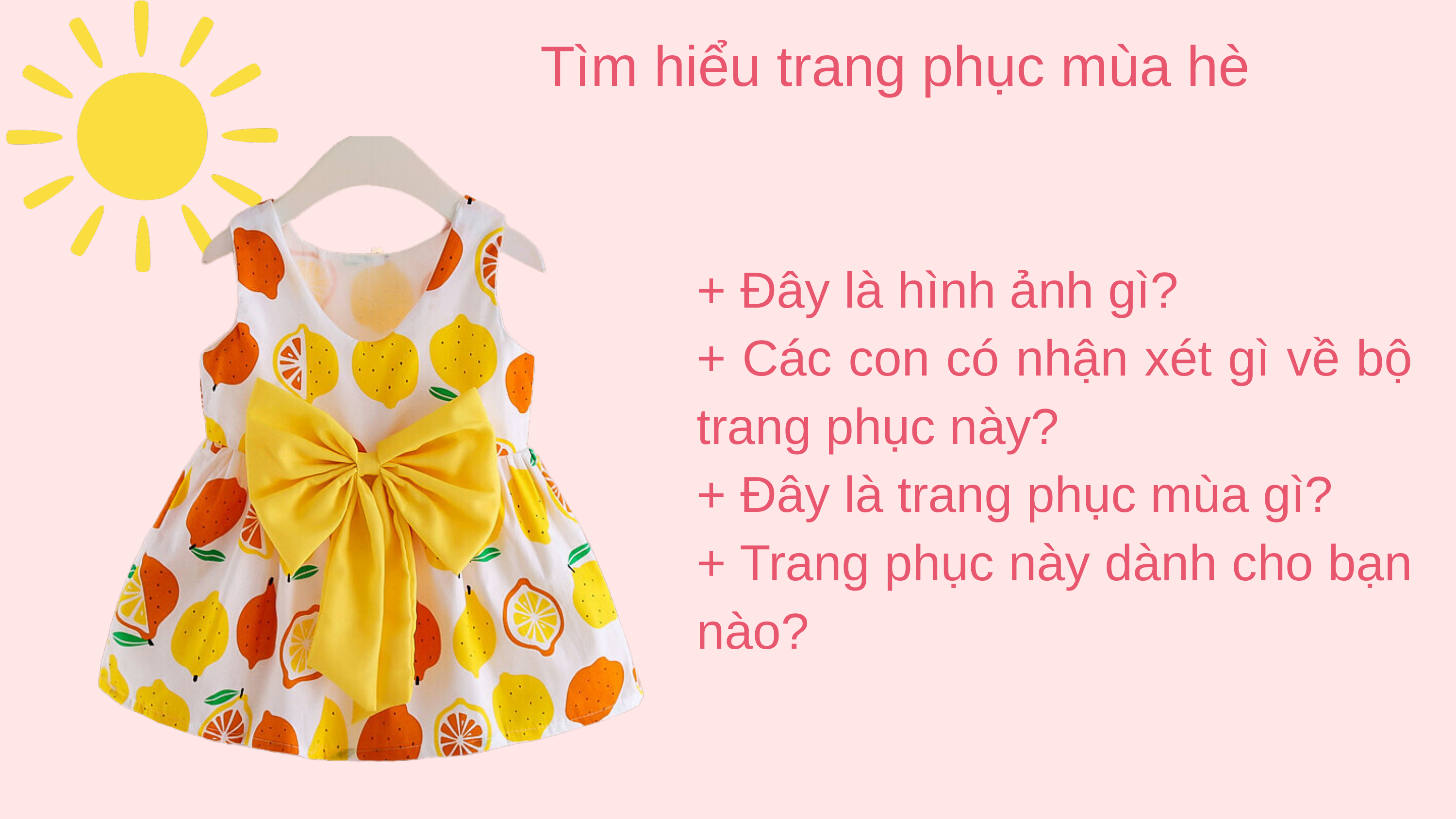

Tìm hiểu trang phục mùa hè

+ Đây là hình ảnh gì?
+ Các con có nhận xét gì về bộ trang phục này?
+ Đây là trang phục mùa gì?
+ Trang phục này dành cho bạn nào?